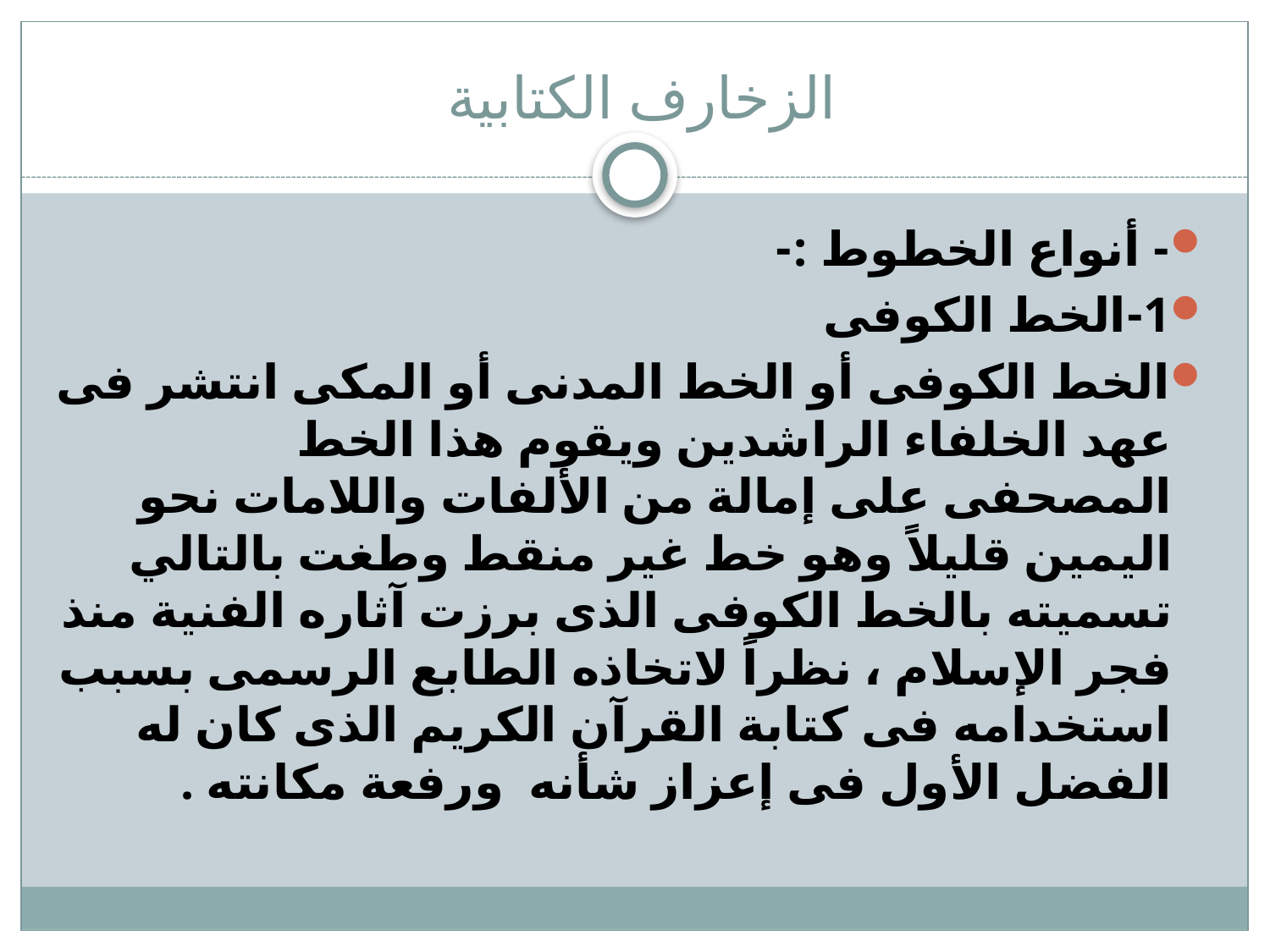

# الزخارف الكتابية
- أنواع الخطوط :-
1-الخط الكوفى
الخط الكوفى أو الخط المدنى أو المكى انتشر فى عهد الخلفاء الراشدين ويقوم هذا الخط المصحفى على إمالة من الألفات واللامات نحو اليمين قليلاً وهو خط غير منقط وطغت بالتالي تسميته بالخط الكوفى الذى برزت آثاره الفنية منذ فجر الإسلام ، نظراً لاتخاذه الطابع الرسمى بسبب استخدامه فى كتابة القرآن الكريم الذى كان له الفضل الأول فى إعزاز شأنه  ورفعة مكانته .